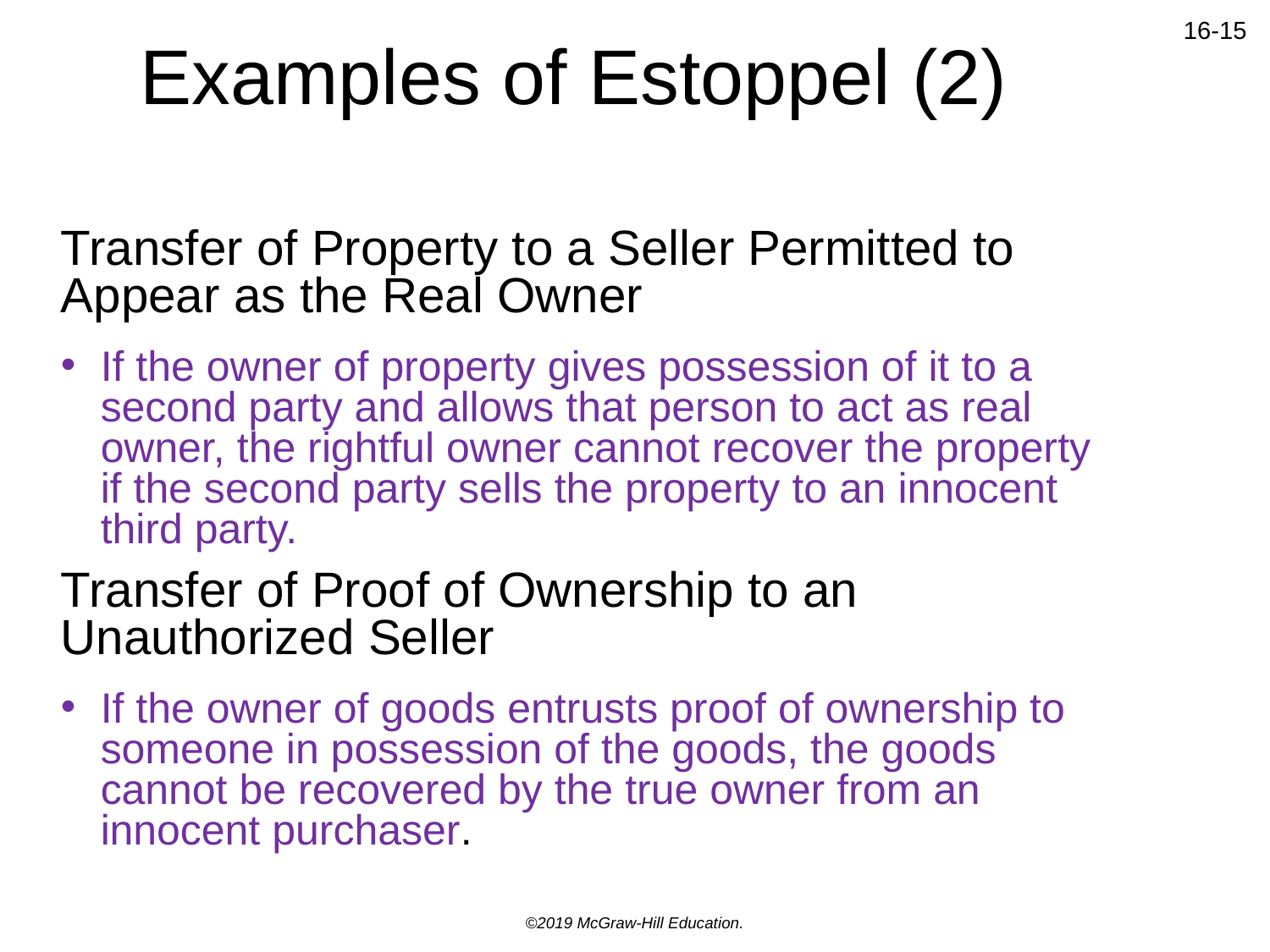

# Examples of Estoppel (2)
Transfer of Property to a Seller Permitted to Appear as the Real Owner
If the owner of property gives possession of it to a second party and allows that person to act as real owner, the rightful owner cannot recover the property if the second party sells the property to an innocent third party.
Transfer of Proof of Ownership to an Unauthorized Seller
If the owner of goods entrusts proof of ownership to someone in possession of the goods, the goods cannot be recovered by the true owner from an innocent purchaser.